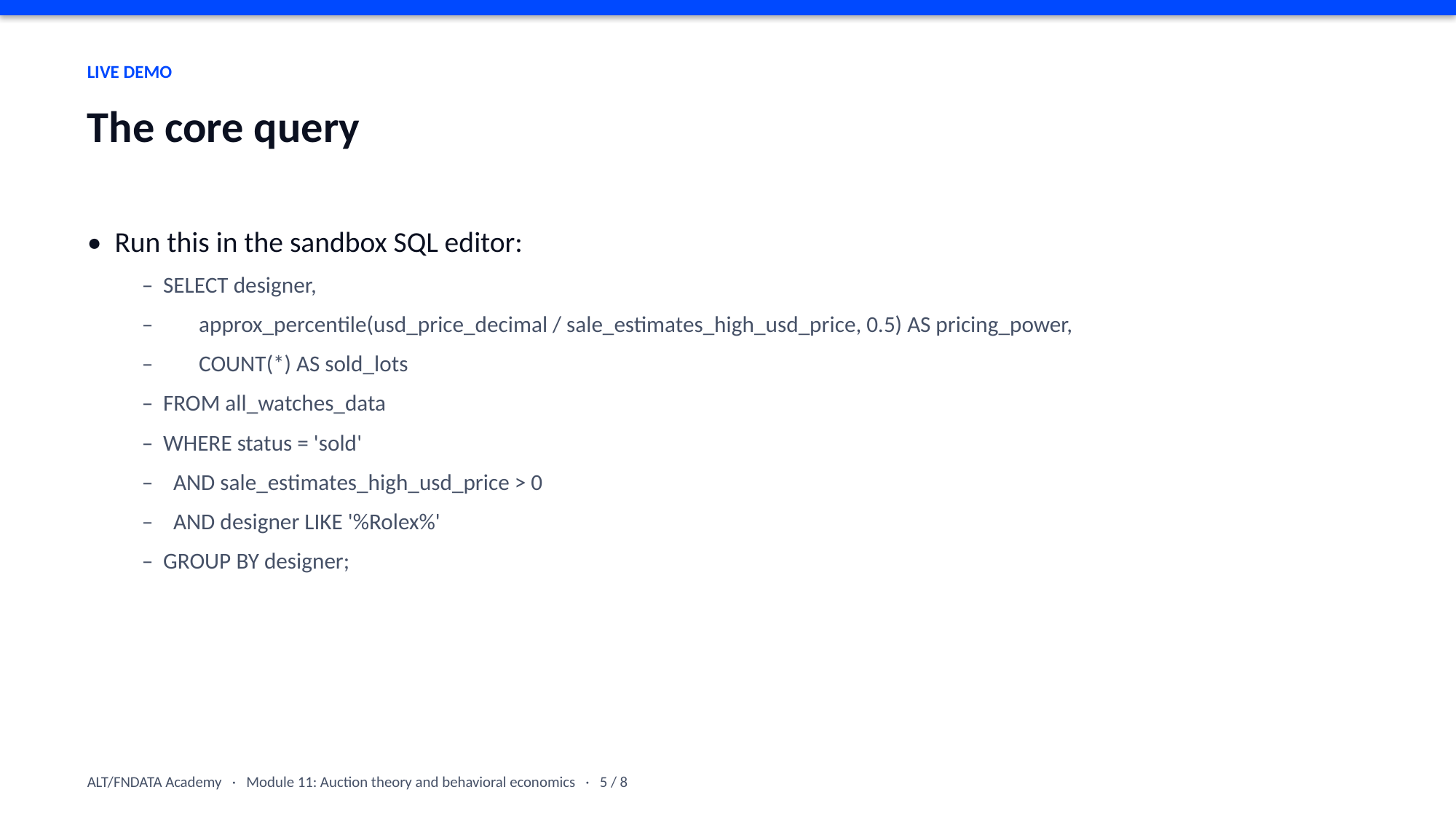

LIVE DEMO
The core query
•  Run this in the sandbox SQL editor:
–  SELECT designer,
–         approx_percentile(usd_price_decimal / sale_estimates_high_usd_price, 0.5) AS pricing_power,
–         COUNT(*) AS sold_lots
–  FROM all_watches_data
–  WHERE status = 'sold'
–    AND sale_estimates_high_usd_price > 0
–    AND designer LIKE '%Rolex%'
–  GROUP BY designer;
ALT/FNDATA Academy   ·   Module 11: Auction theory and behavioral economics   ·   5 / 8